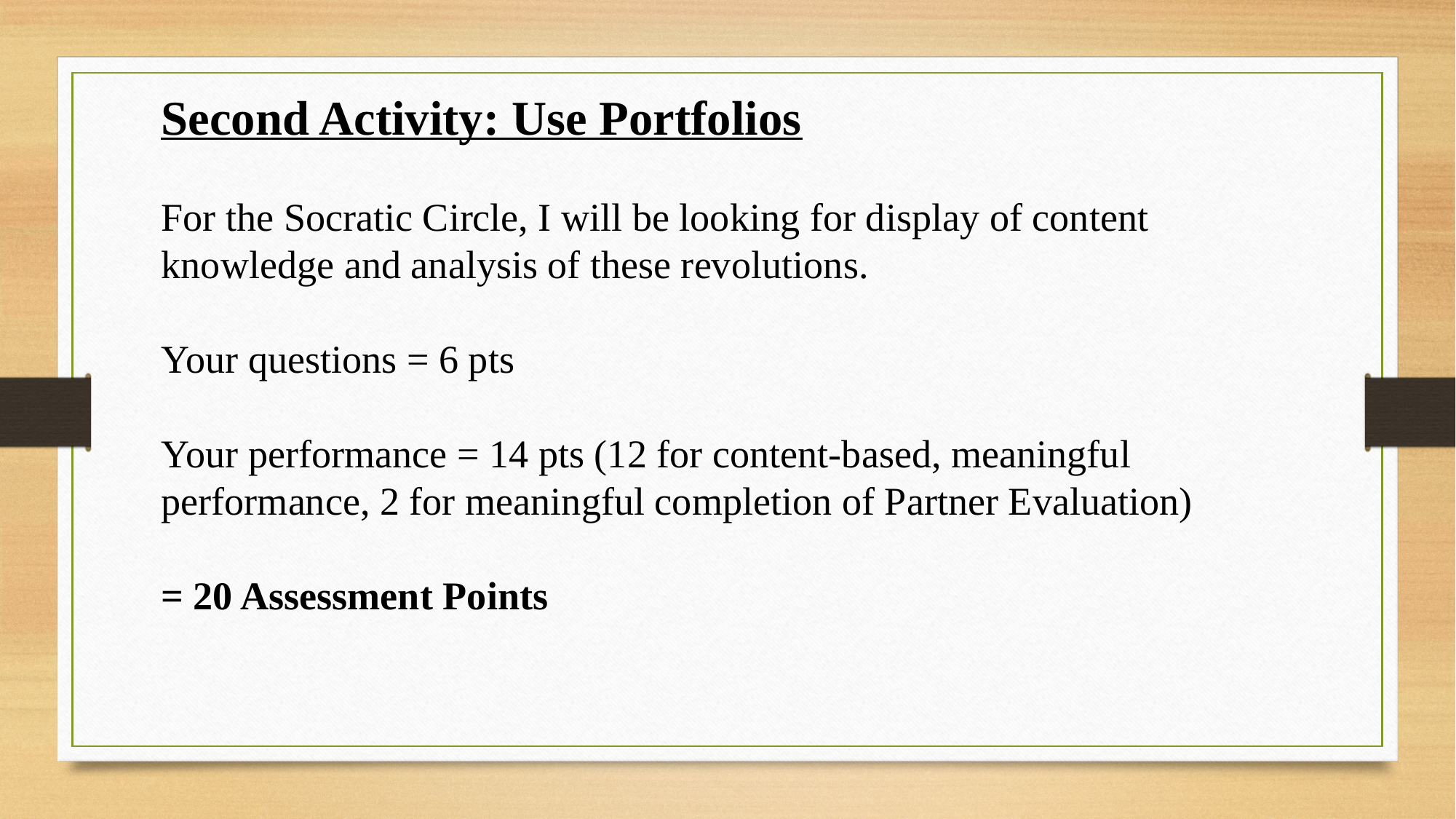

Second Activity: Use Portfolios

For the Socratic Circle, I will be looking for display of content knowledge and analysis of these revolutions.

Your questions = 6 pts

Your performance = 14 pts (12 for content-based, meaningful performance, 2 for meaningful completion of Partner Evaluation)

= 20 Assessment Points